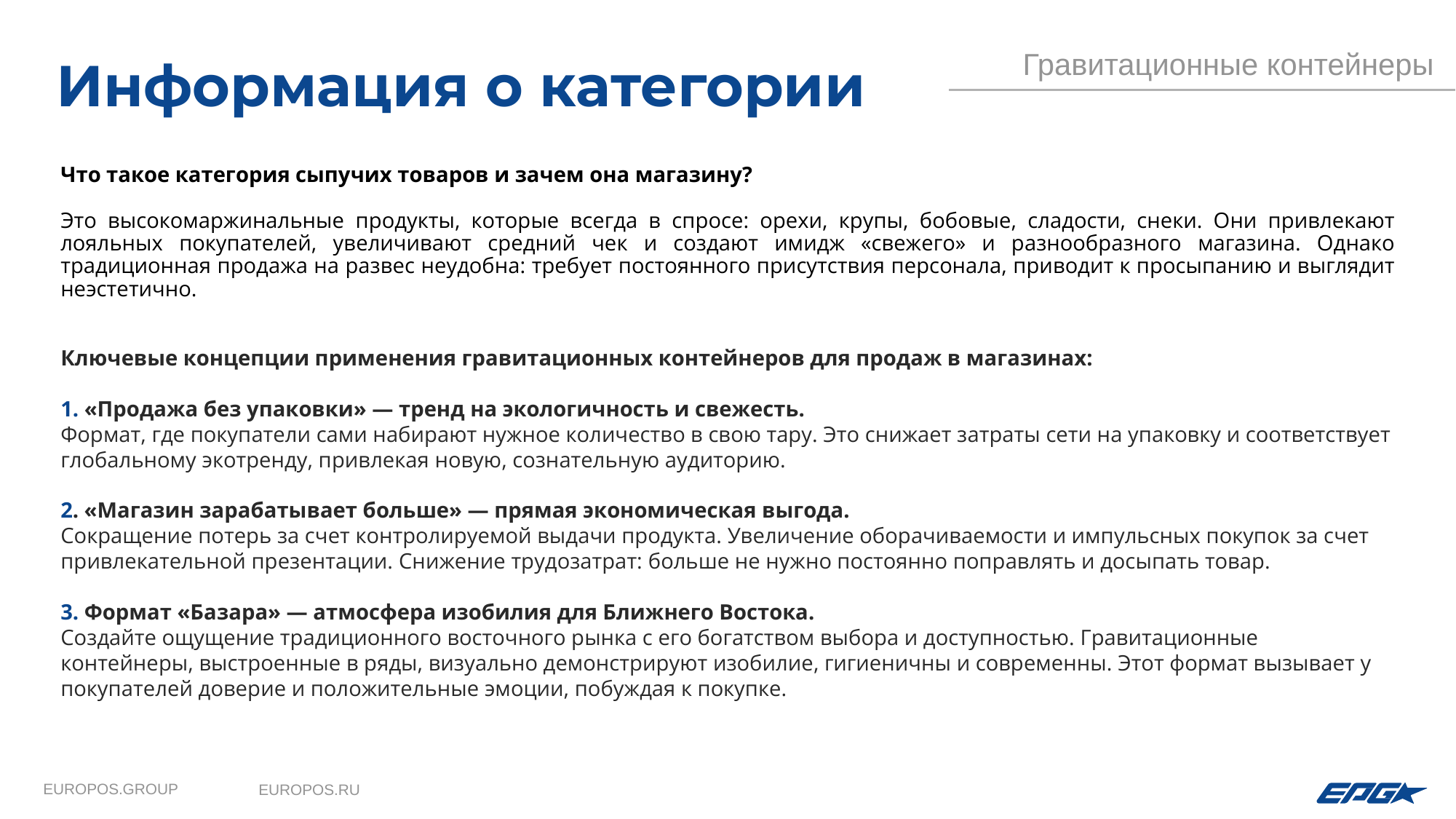

Гравитационные контейнеры
Информация о категории
Что такое категория сыпучих товаров и зачем она магазину?​

Это высокомаржинальные продукты, которые всегда в спросе: орехи, крупы, бобовые, сладости, снеки. Они привлекают лояльных покупателей, увеличивают средний чек и создают имидж «свежего» и разнообразного магазина. Однако традиционная продажа на развес неудобна: требует постоянного присутствия персонала, приводит к просыпанию и выглядит неэстетично.​
Ключевые концепции применения гравитационных контейнеров для продаж в магазинах:

1. «Продажа без упаковки» — тренд на экологичность и свежесть.
Формат, где покупатели сами набирают нужное количество в свою тару. Это снижает затраты сети на упаковку и соответствует глобальному экотренду, привлекая новую, сознательную аудиторию.

2. «Магазин зарабатывает больше» — прямая экономическая выгода.
Сокращение потерь за счет контролируемой выдачи продукта. Увеличение оборачиваемости и импульсных покупок за счет привлекательной презентации. Снижение трудозатрат: больше не нужно постоянно поправлять и досыпать товар.

3. Формат «Базара» — атмосфера изобилия для Ближнего Востока.
Создайте ощущение традиционного восточного рынка с его богатством выбора и доступностью. Гравитационные контейнеры, выстроенные в ряды, визуально демонстрируют изобилие, гигиеничны и современны. Этот формат вызывает у покупателей доверие и положительные эмоции, побуждая к покупке.
EUROPOS.GROUP

EUROPOS.RU